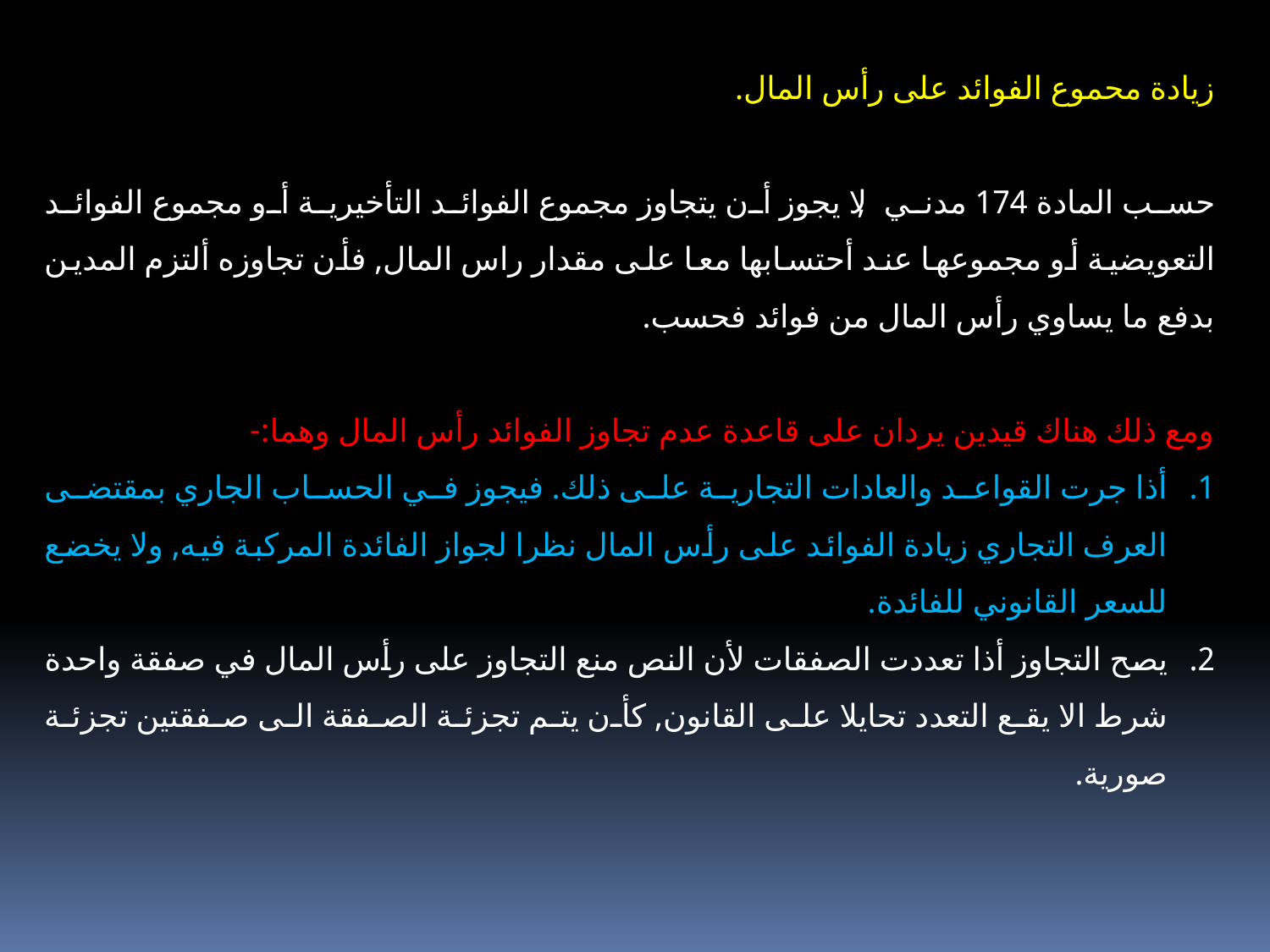

زيادة محموع الفوائد على رأس المال.

حسب المادة 174 مدني, لا يجوز أن يتجاوز مجموع الفوائد التأخيرية أو مجموع الفوائد التعويضية أو مجموعها عند أحتسابها معا على مقدار راس المال, فأن تجاوزه ألتزم المدين بدفع ما يساوي رأس المال من فوائد فحسب.

ومع ذلك هناك قيدين يردان على قاعدة عدم تجاوز الفوائد رأس المال وهما:-
أذا جرت القواعد والعادات التجارية على ذلك. فيجوز في الحساب الجاري بمقتضى العرف التجاري زيادة الفوائد على رأس المال نظرا لجواز الفائدة المركبة فيه, ولا يخضع للسعر القانوني للفائدة.
يصح التجاوز أذا تعددت الصفقات لأن النص منع التجاوز على رأس المال في صفقة واحدة شرط الا يقع التعدد تحايلا على القانون, كأن يتم تجزئة الصفقة الى صفقتين تجزئة صورية.